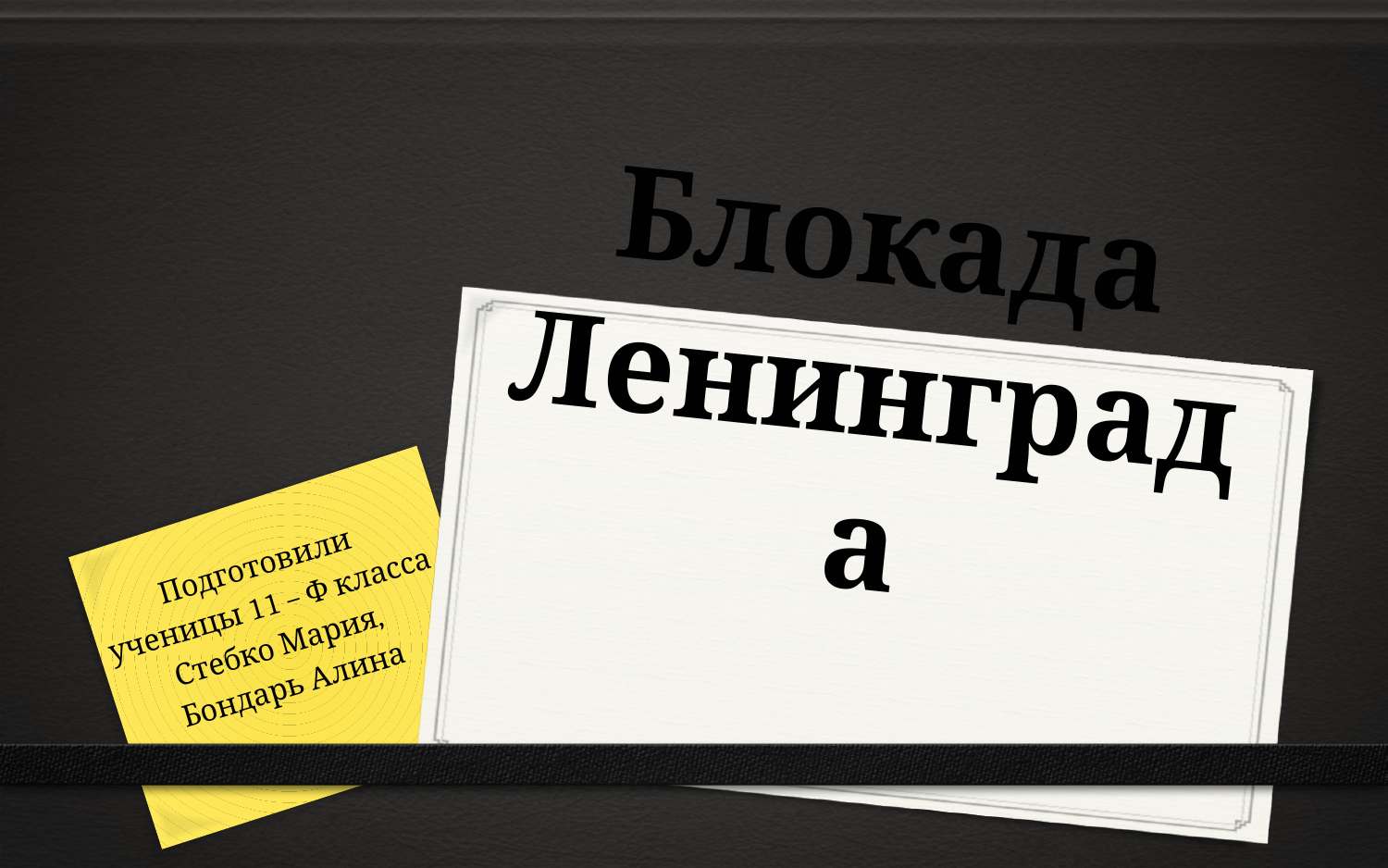

# Блокада Ленинграда
Подготовили
ученицы 11 – Ф класса
Стебко Мария,
Бондарь Алина